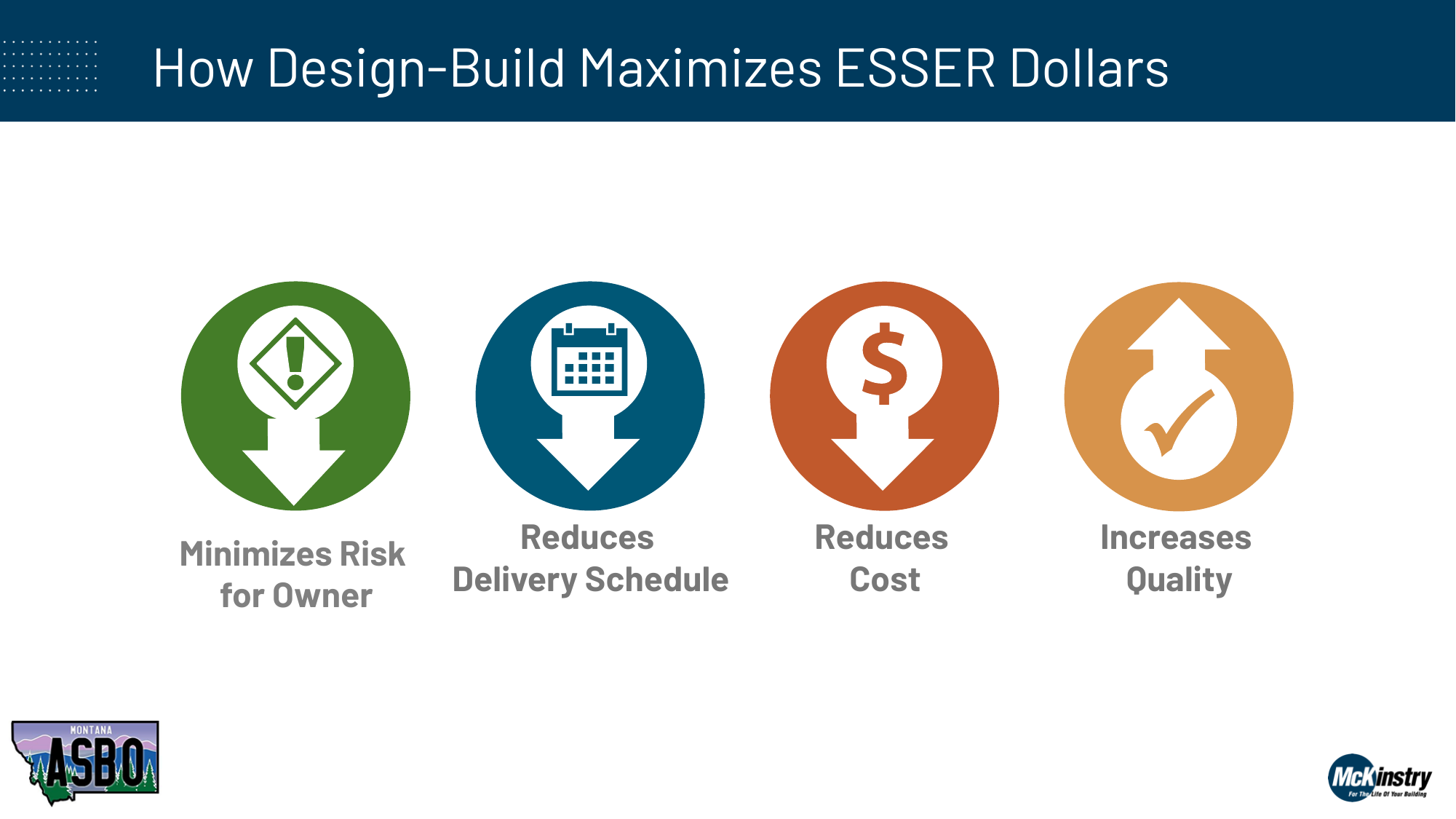

# How Design-Build Maximizes ESSER Dollars

Reduces
Delivery Schedule

Minimizes Risk
for Owner

Reduces
Cost

Increases
Quality